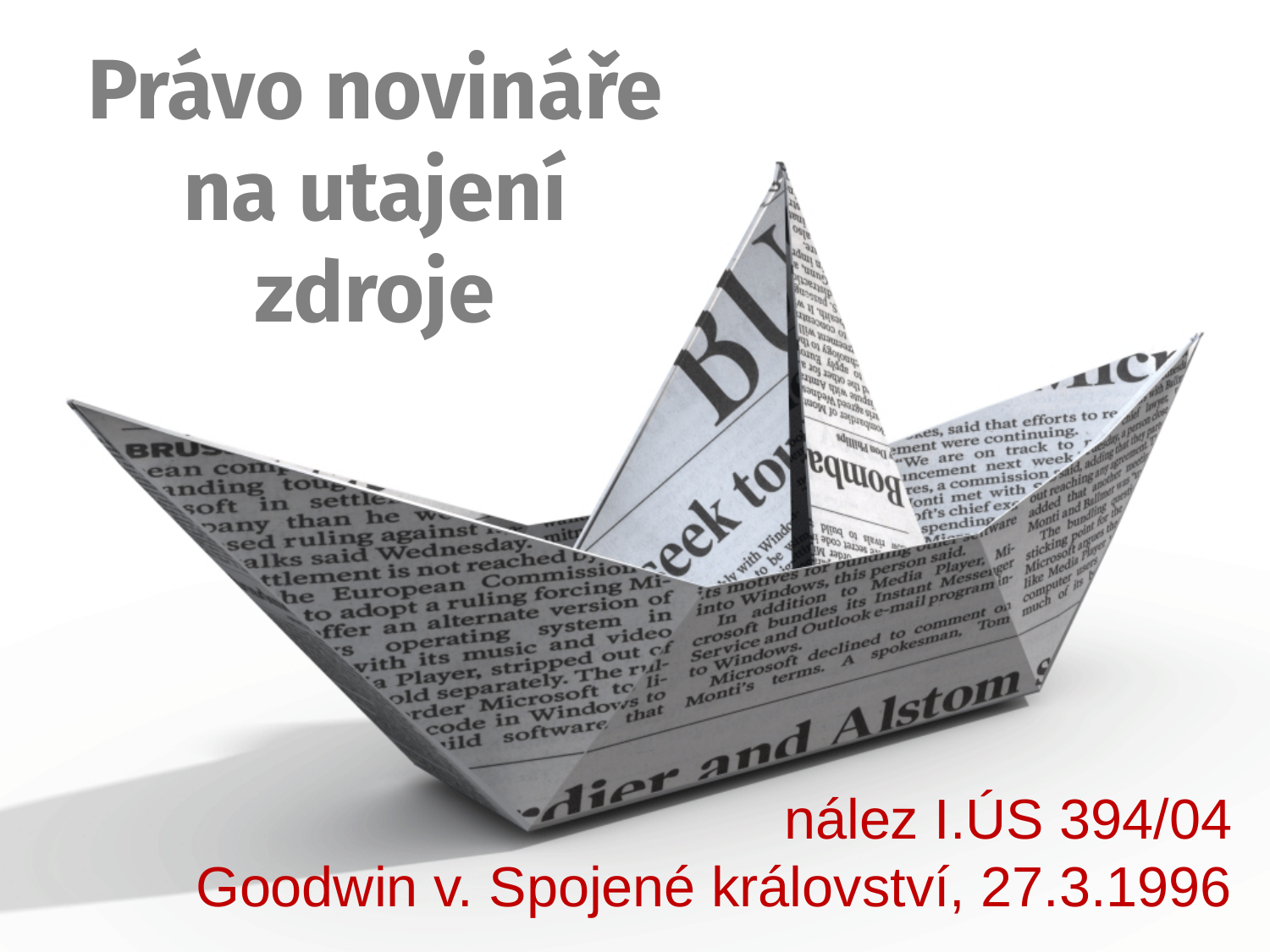

# Právo novináře na utajení zdroje
nález I.ÚS 394/04
Goodwin v. Spojené království, 27.3.1996